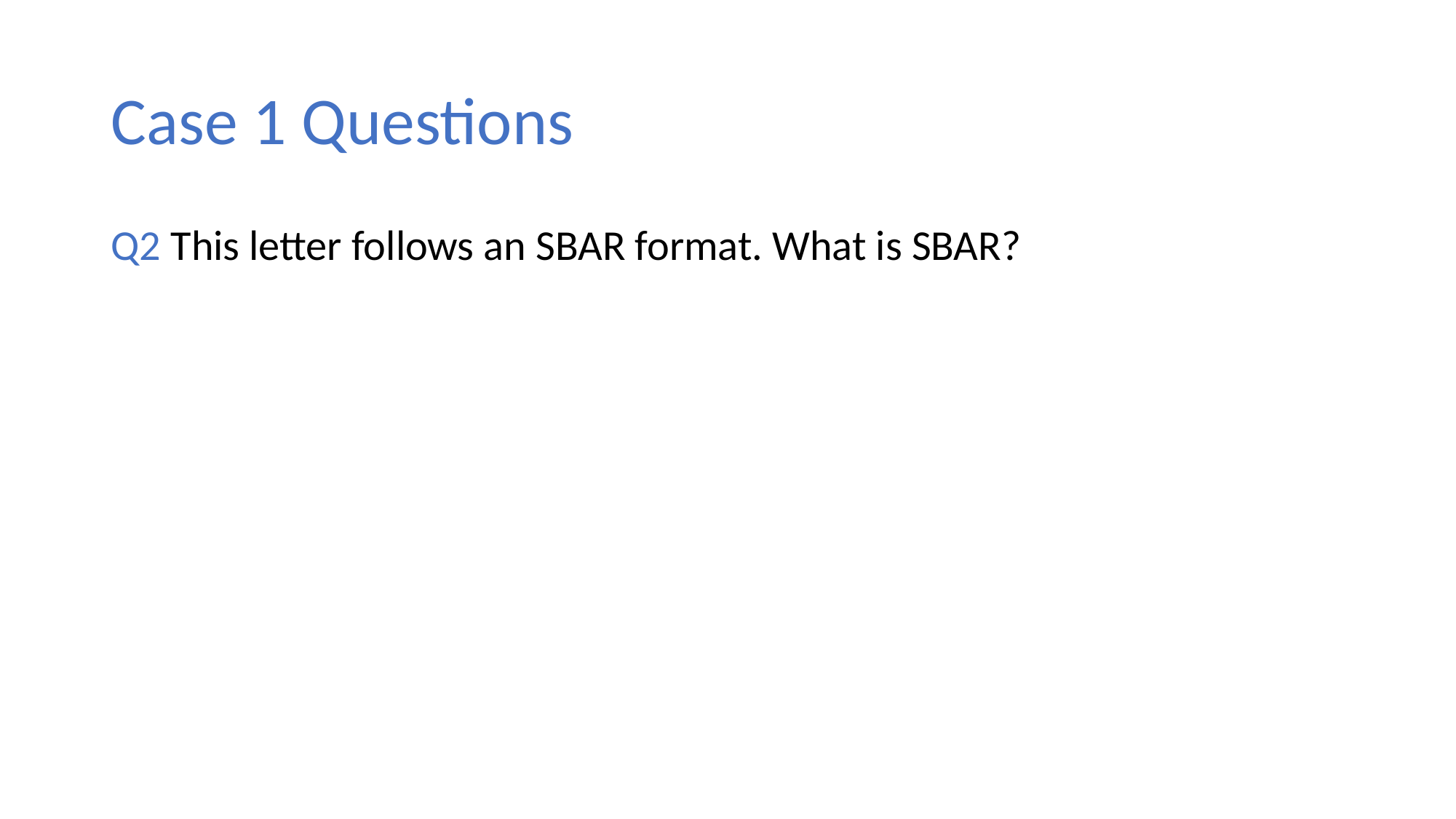

# Case 1 Questions
Q2 This letter follows an SBAR format. What is SBAR?